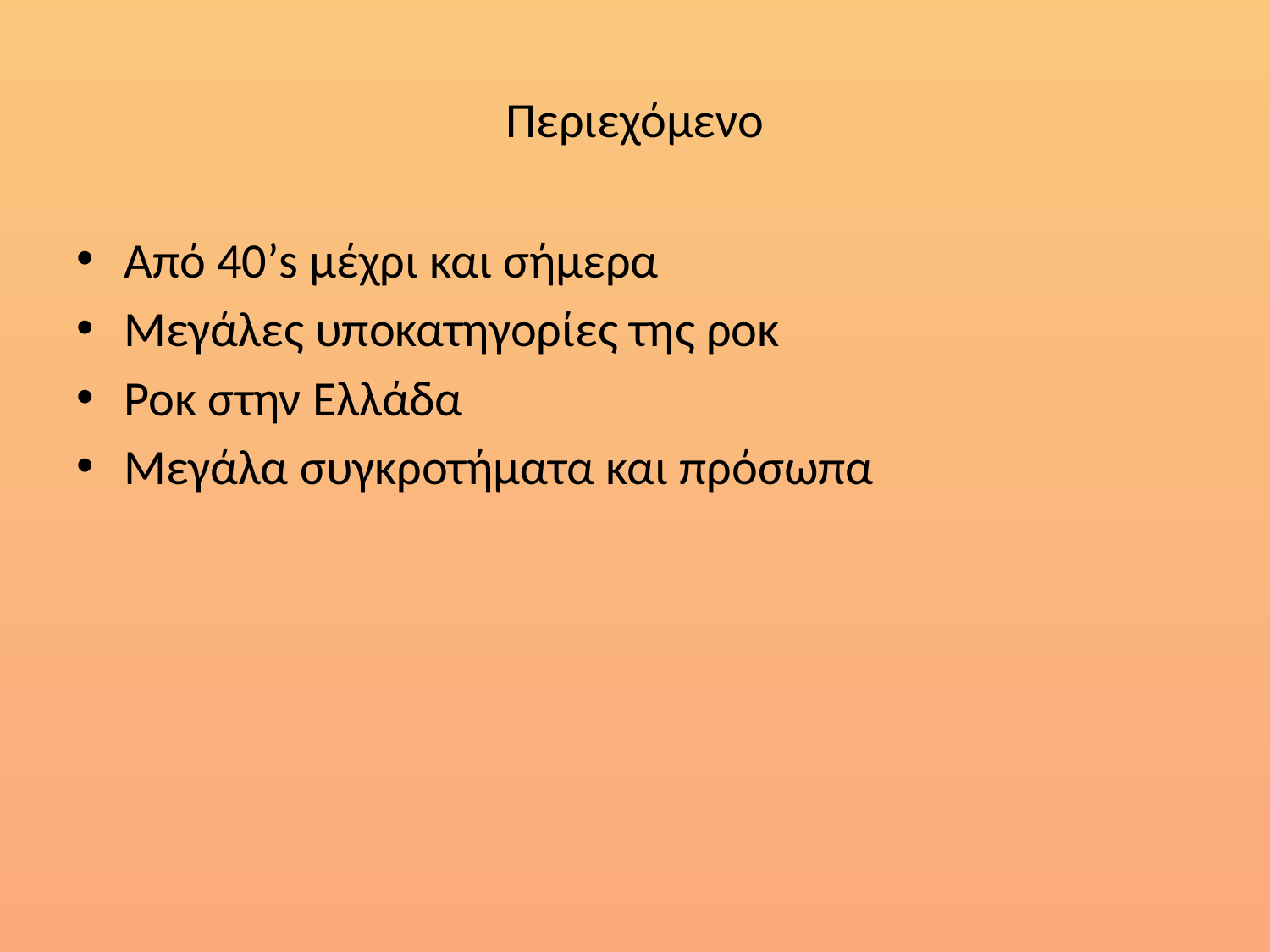

# Περιεχόμενο
Από 40’s μέχρι και σήμερα
Μεγάλες υποκατηγορίες της ροκ
Ροκ στην Ελλάδα
Μεγάλα συγκροτήματα και πρόσωπα